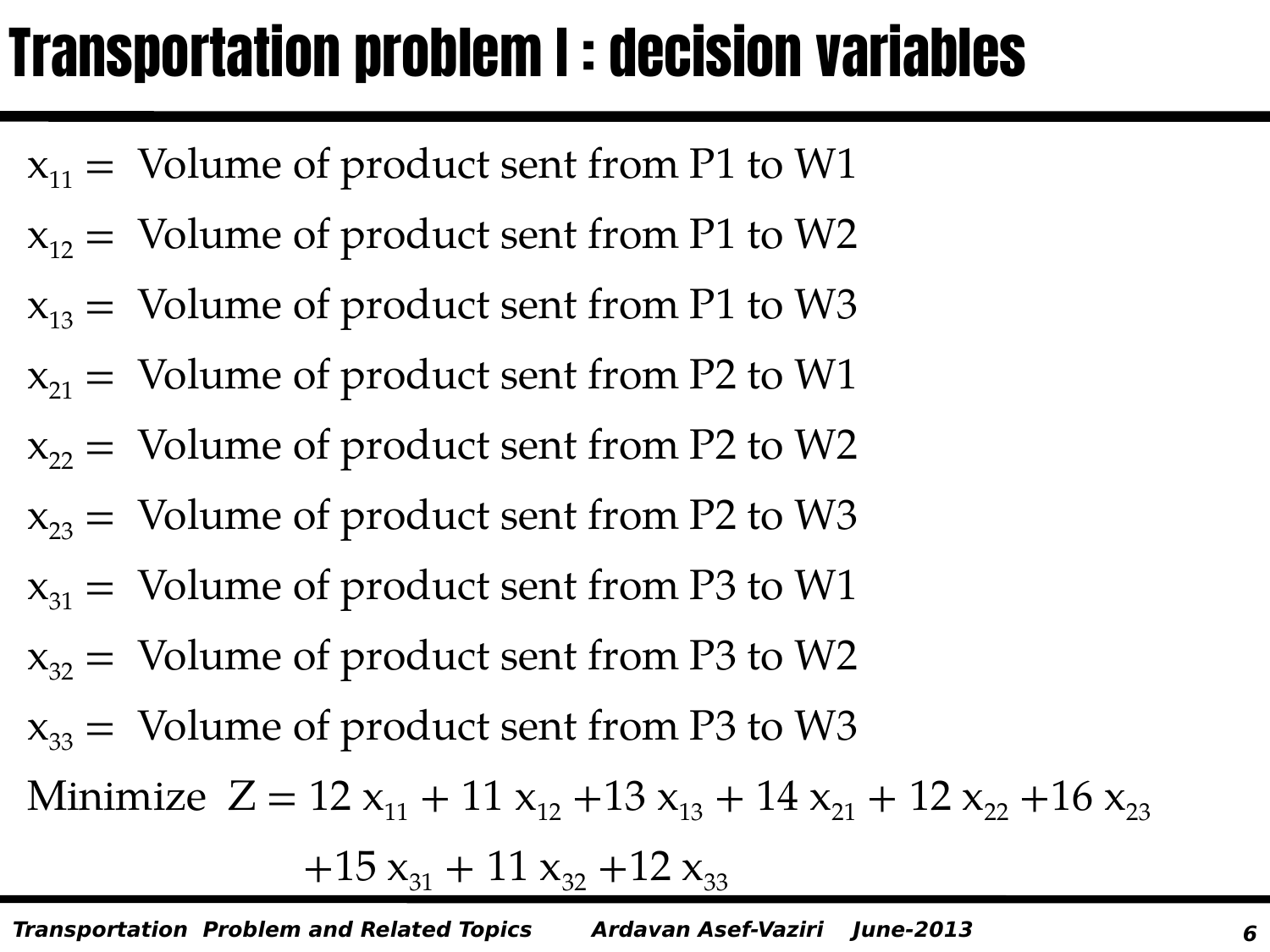

Transportation problem I : decision variables
x11 =  Volume of product sent from P1 to W1
x12 =  Volume of product sent from P1 to W2
x13 =  Volume of product sent from P1 to W3
x21 =  Volume of product sent from P2 to W1
x22 =  Volume of product sent from P2 to W2
x23 =  Volume of product sent from P2 to W3
x31 =  Volume of product sent from P3 to W1
x32 =  Volume of product sent from P3 to W2
x33 =  Volume of product sent from P3 to W3
Minimize  Z = 12 x11 + 11 x12 +13 x13 + 14 x21 + 12 x22 +16 x23
                          +15 x31 + 11 x32 +12 x33